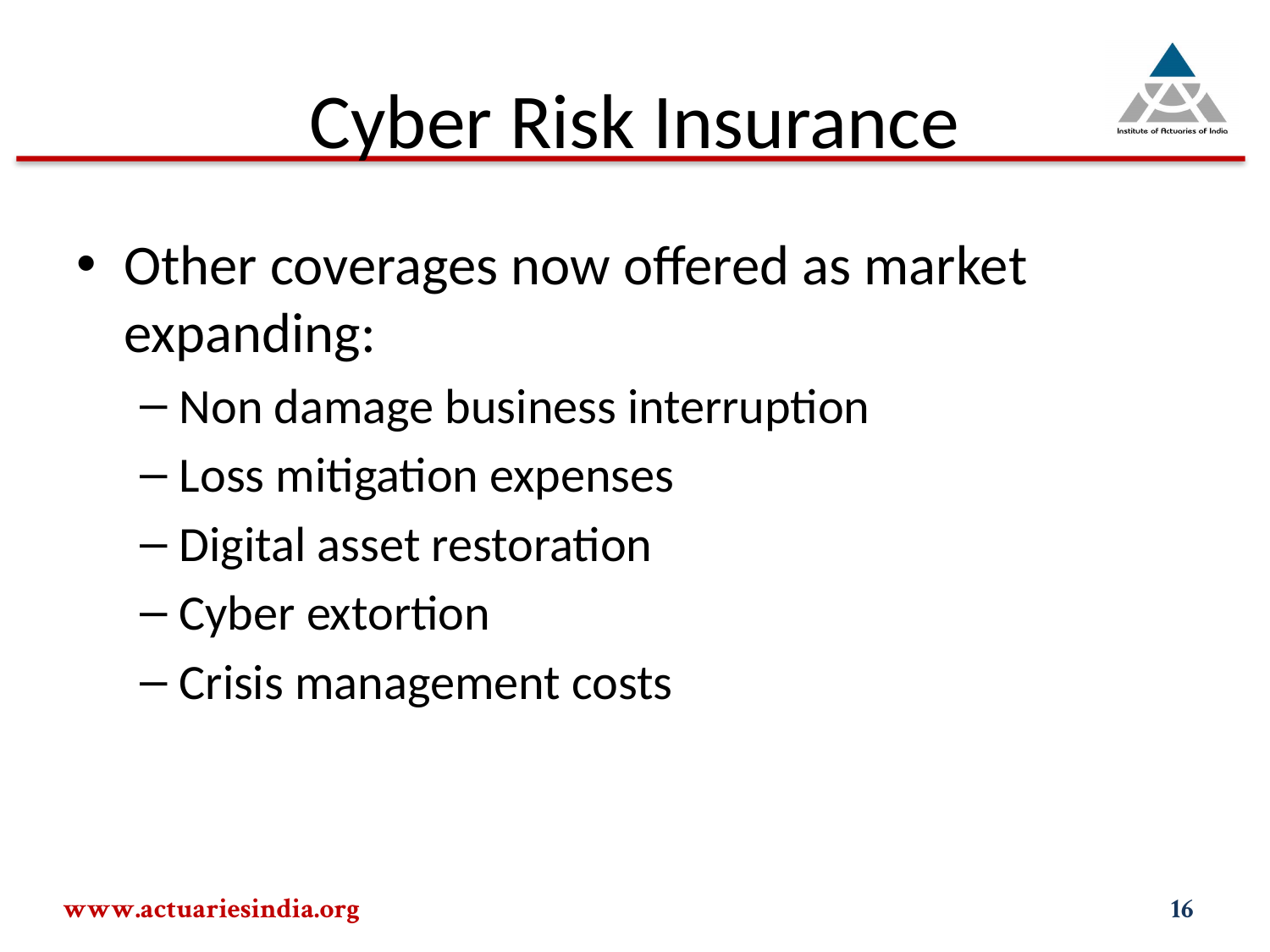

# Cyber Risk Insurance
Other coverages now offered as market expanding:
Non damage business interruption
Loss mitigation expenses
Digital asset restoration
Cyber extortion
Crisis management costs
www.actuariesindia.org
16